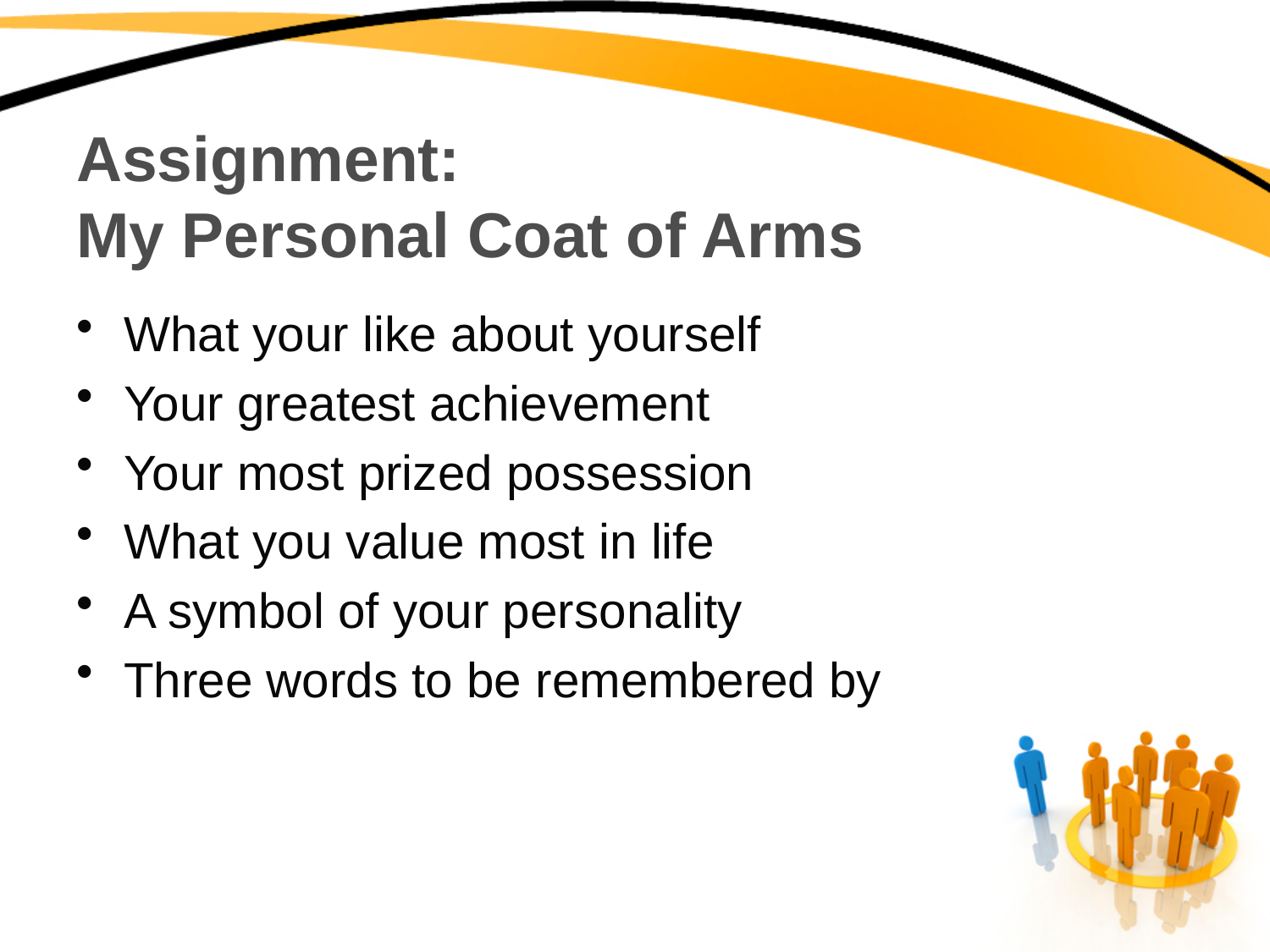

# Assignment: My Personal Coat of Arms
What your like about yourself
Your greatest achievement
Your most prized possession
What you value most in life
A symbol of your personality
Three words to be remembered by